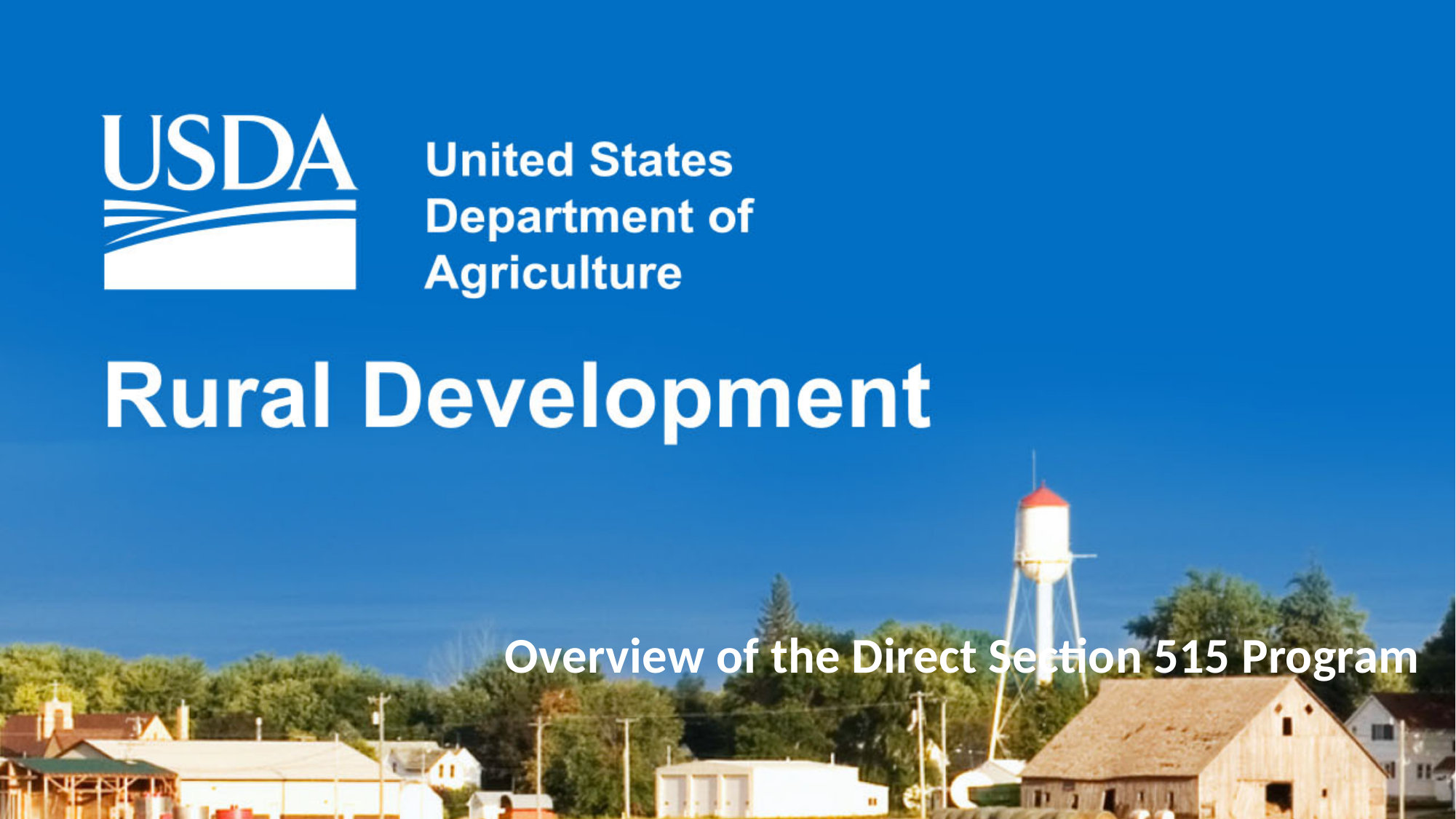

Overview of the Direct Section 515 Program